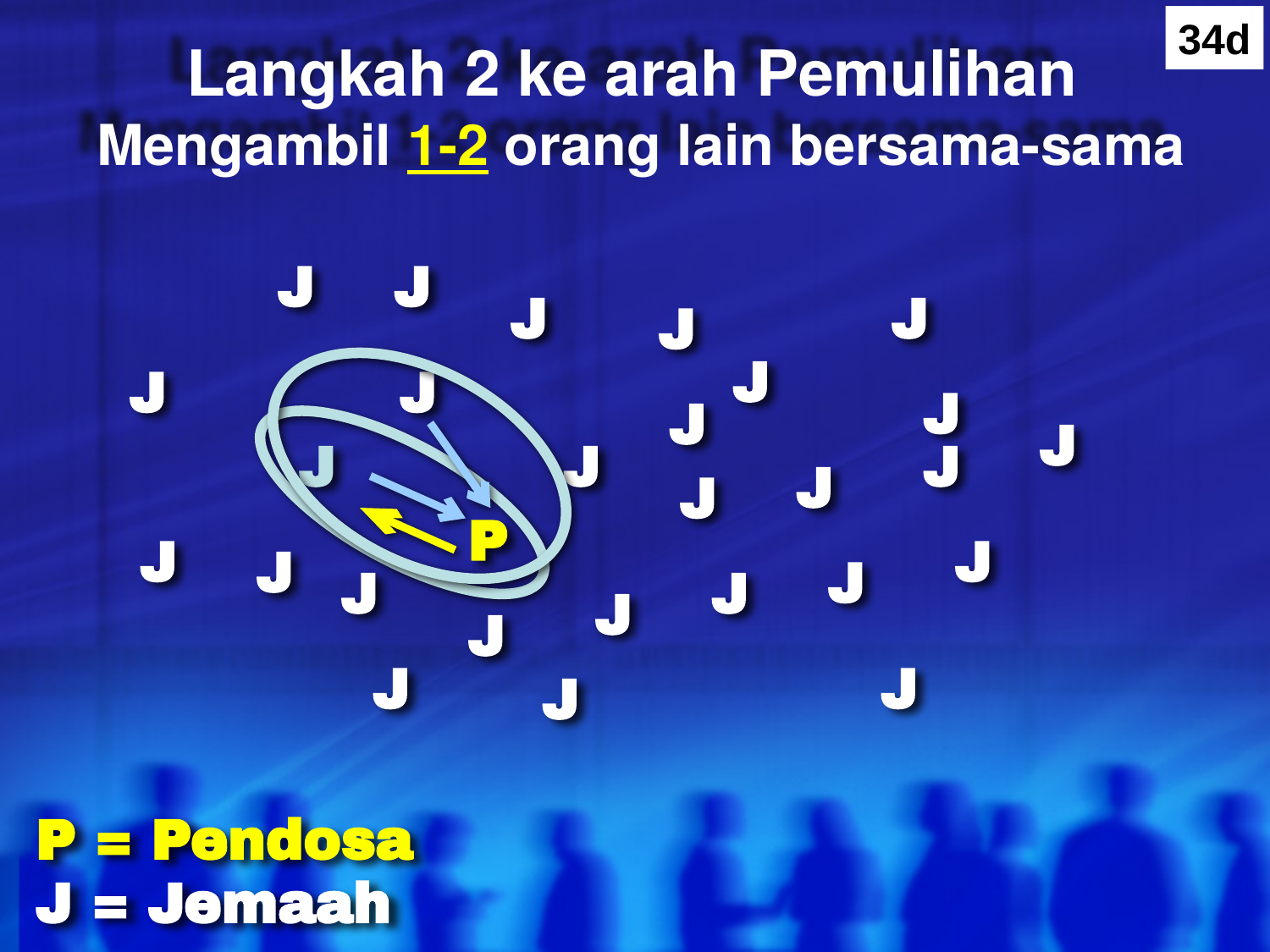

34d
# Langkah 2 ke arah Pemulihan Mengambil 1-2 orang lain bersama-sama
J
J
J
J
J
J
J
J
J

J
J
J
J
J

J
J

P

J
J
J
J
J
J
J
J
J
J
J
P = Pendosa
J = Jemaah